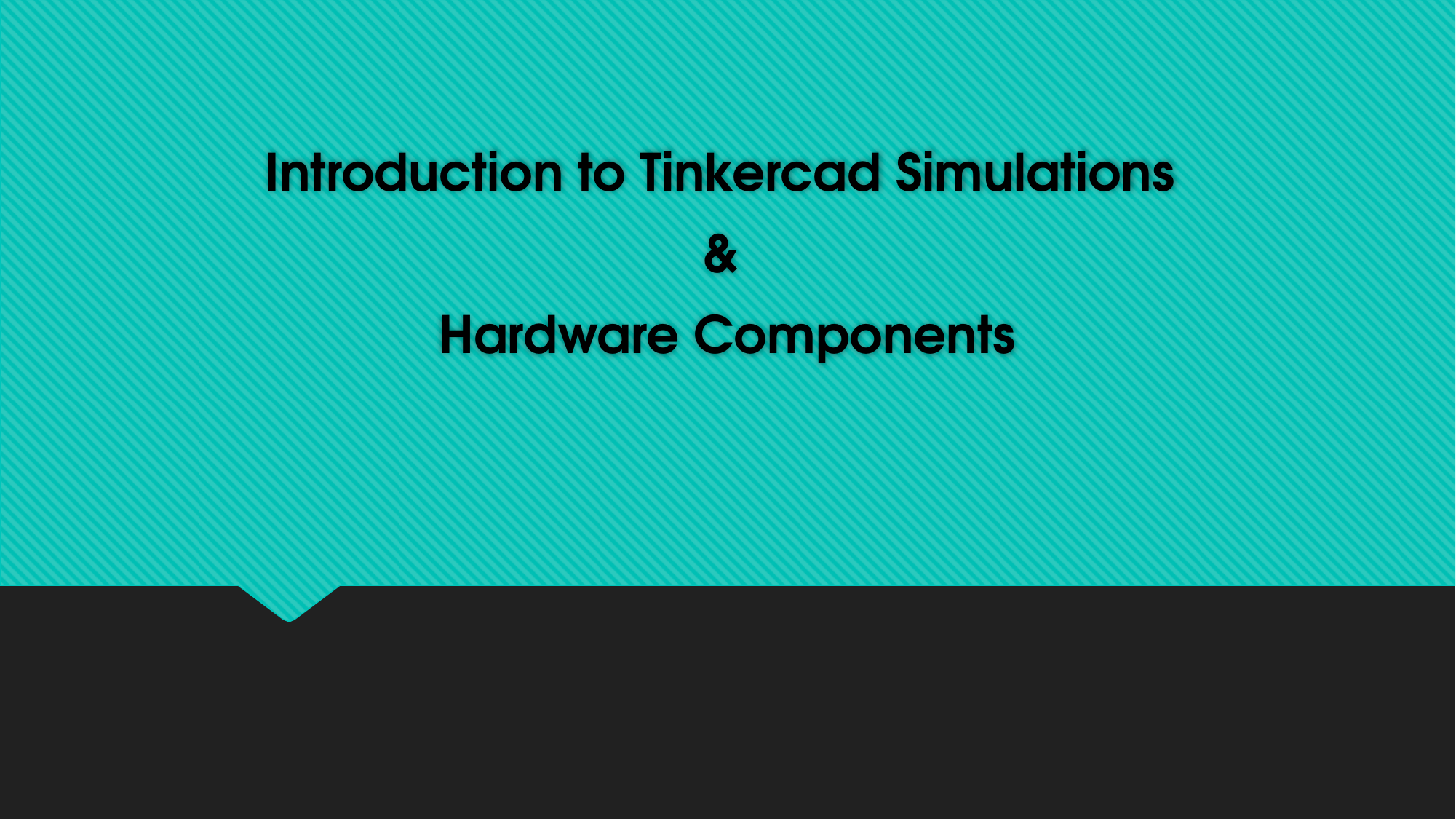

Introduction to Tinkercad Simulations
&
Hardware Components